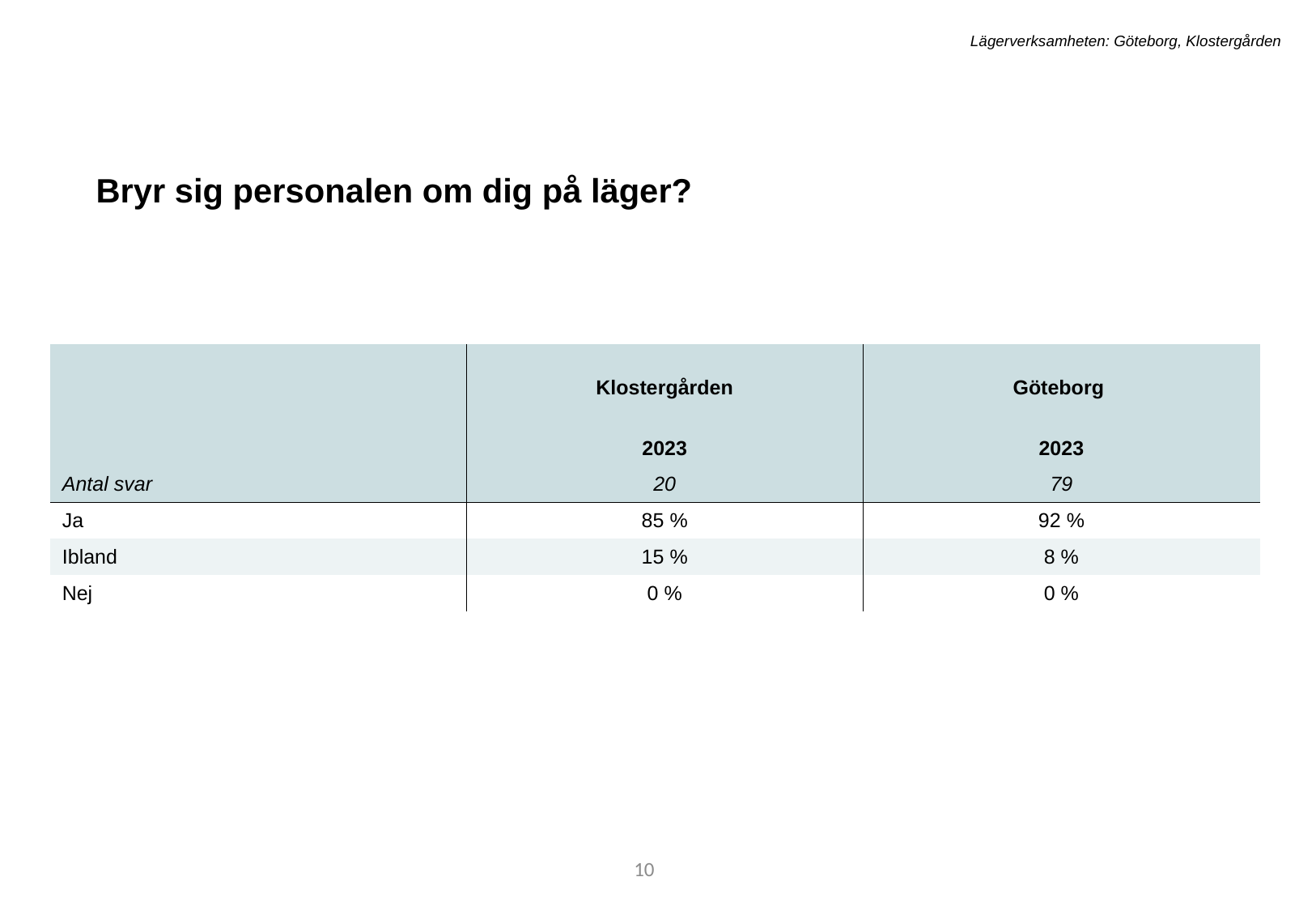

Lägerverksamheten: Göteborg, Klostergården
Bryr sig personalen om dig på läger?
|  | Klostergården | Göteborg |
| --- | --- | --- |
|  | 2023 | 2023 |
| Antal svar | 20 | 79 |
| Ja | 85 % | 92 % |
| Ibland | 15 % | 8 % |
| Nej | 0 % | 0 % |
10